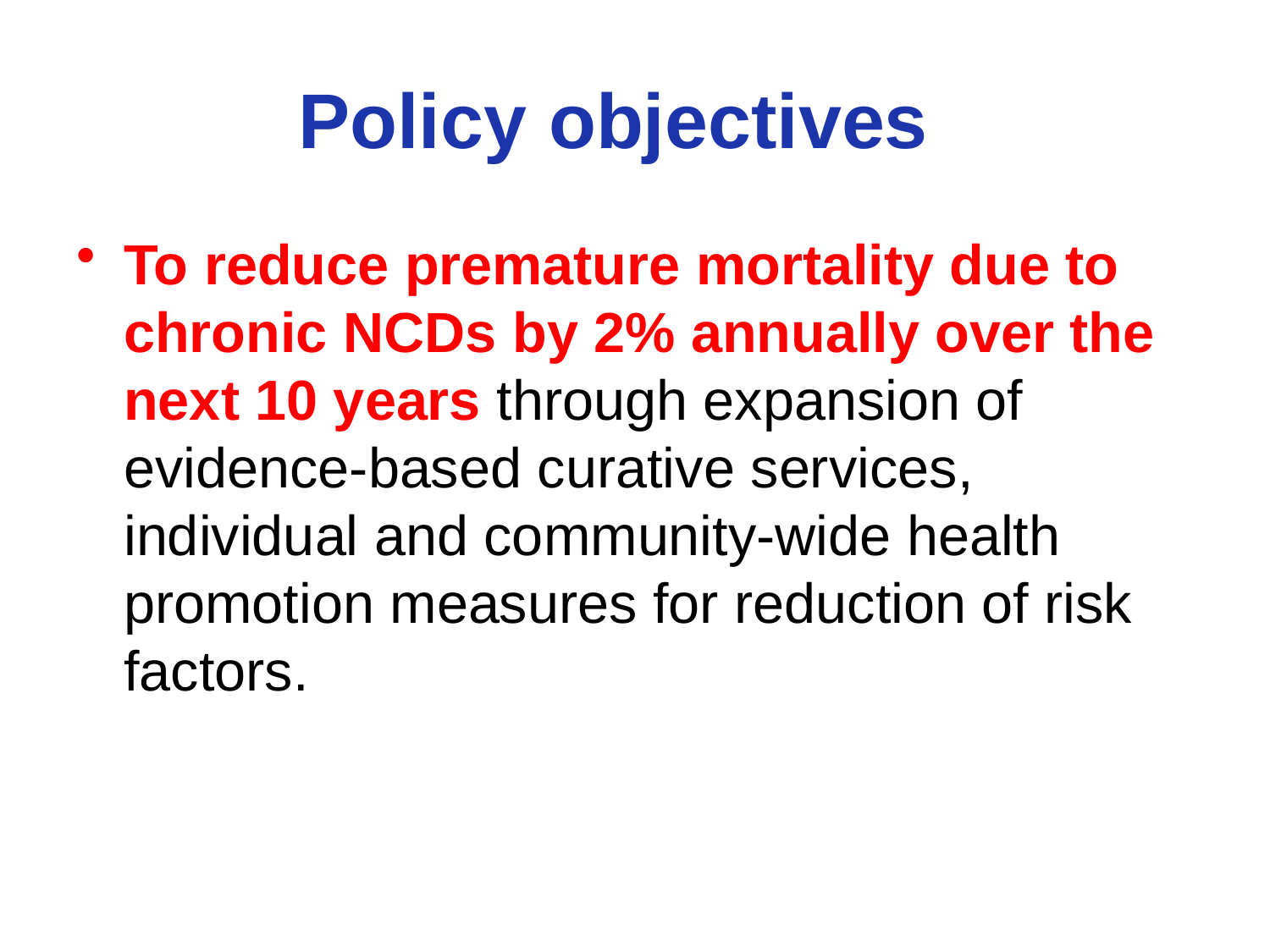

# Policy objectives
To reduce premature mortality due to chronic NCDs by 2% annually over the next 10 years through expansion of evidence-based curative services, individual and community-wide health promotion measures for reduction of risk factors.